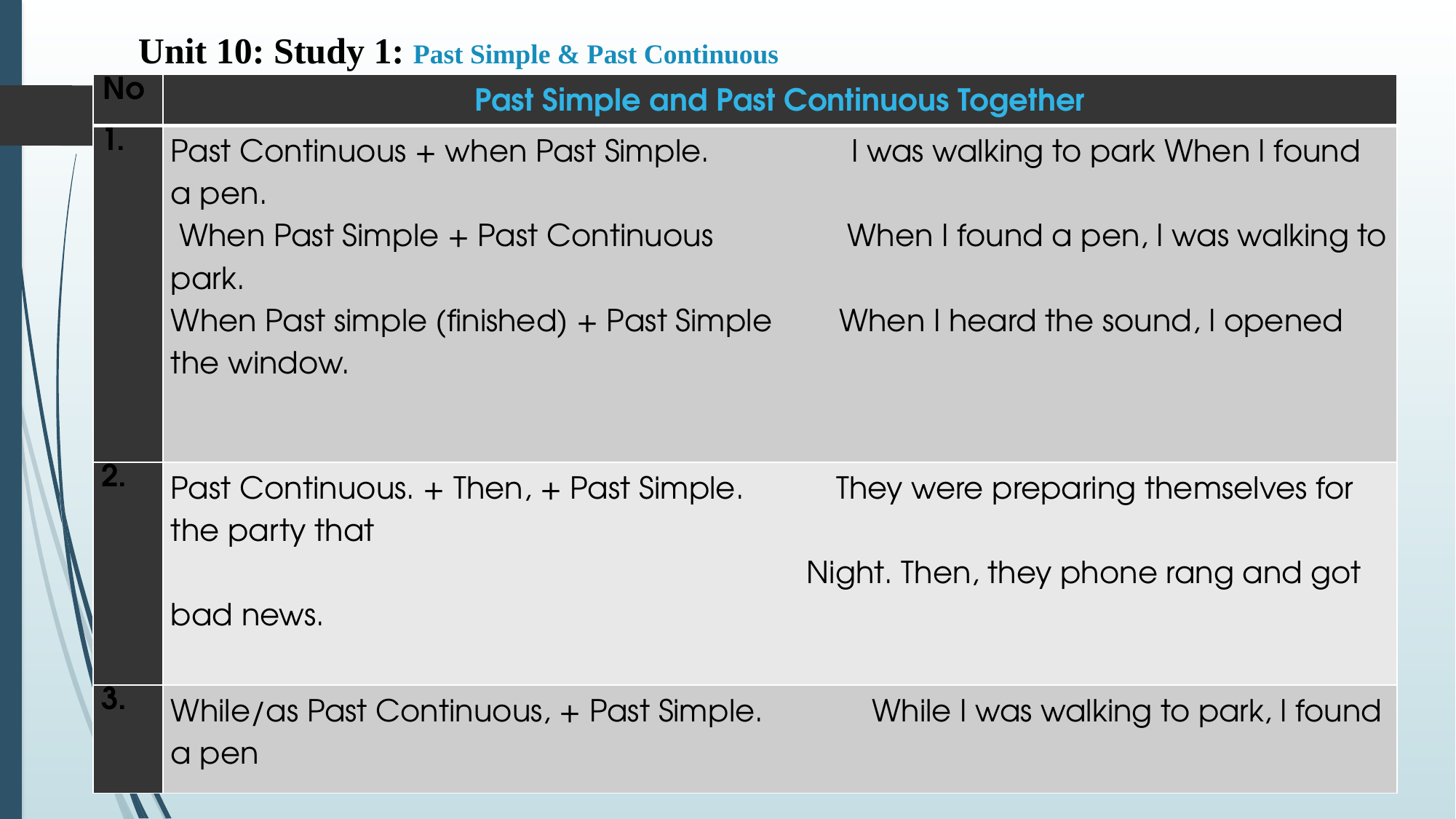

# Unit 10: Study 1: Past Simple & Past Continuous
| No | Past Simple and Past Continuous Together |
| --- | --- |
| 1. | Past Continuous + when Past Simple. I was walking to park When I found a pen. When Past Simple + Past Continuous When I found a pen, I was walking to park. When Past simple (finished) + Past Simple When I heard the sound, I opened the window. |
| 2. | Past Continuous. + Then, + Past Simple. They were preparing themselves for the party that Night. Then, they phone rang and got bad news. |
| 3. | While/as Past Continuous, + Past Simple. While I was walking to park, I found a pen |